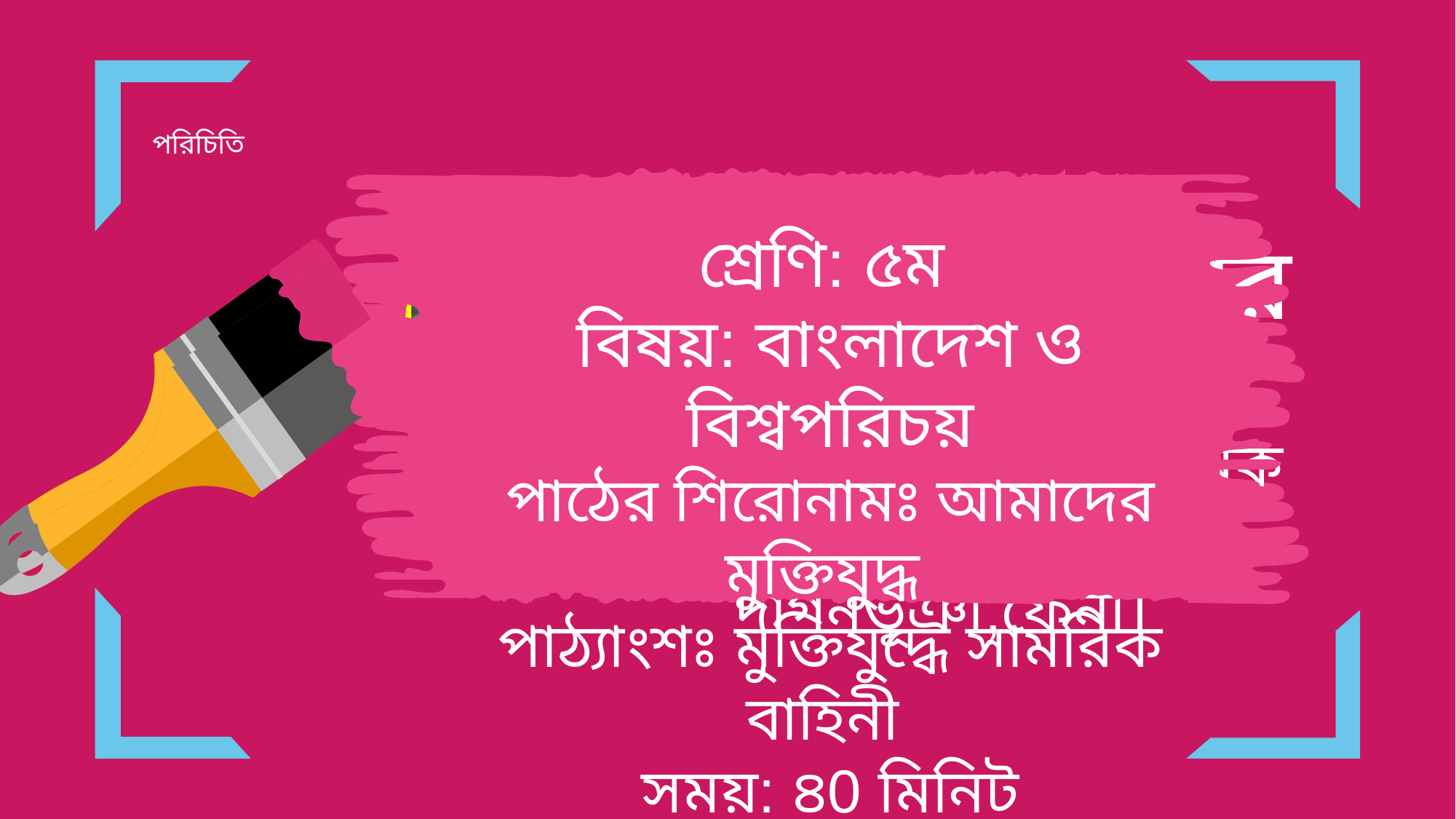

# পরিচিতি

রাজেশ মজুমদার
সহকারী শিক্ষক
এনায়েতনগর সরঃ প্রাথমিক বিদ্যালয়,
দাগনভূঞা,ফেনী।

শ্রেণি: ৫ম
বিষয়: বাংলাদেশ ও বিশ্বপরিচয়
পাঠের শিরোনামঃ আমাদের মুক্তিযুদ্ধ
পাঠ্যাংশঃ মুক্তিযুদ্ধে সামরিক বাহিনী
সময়: ৪0 মিনিট